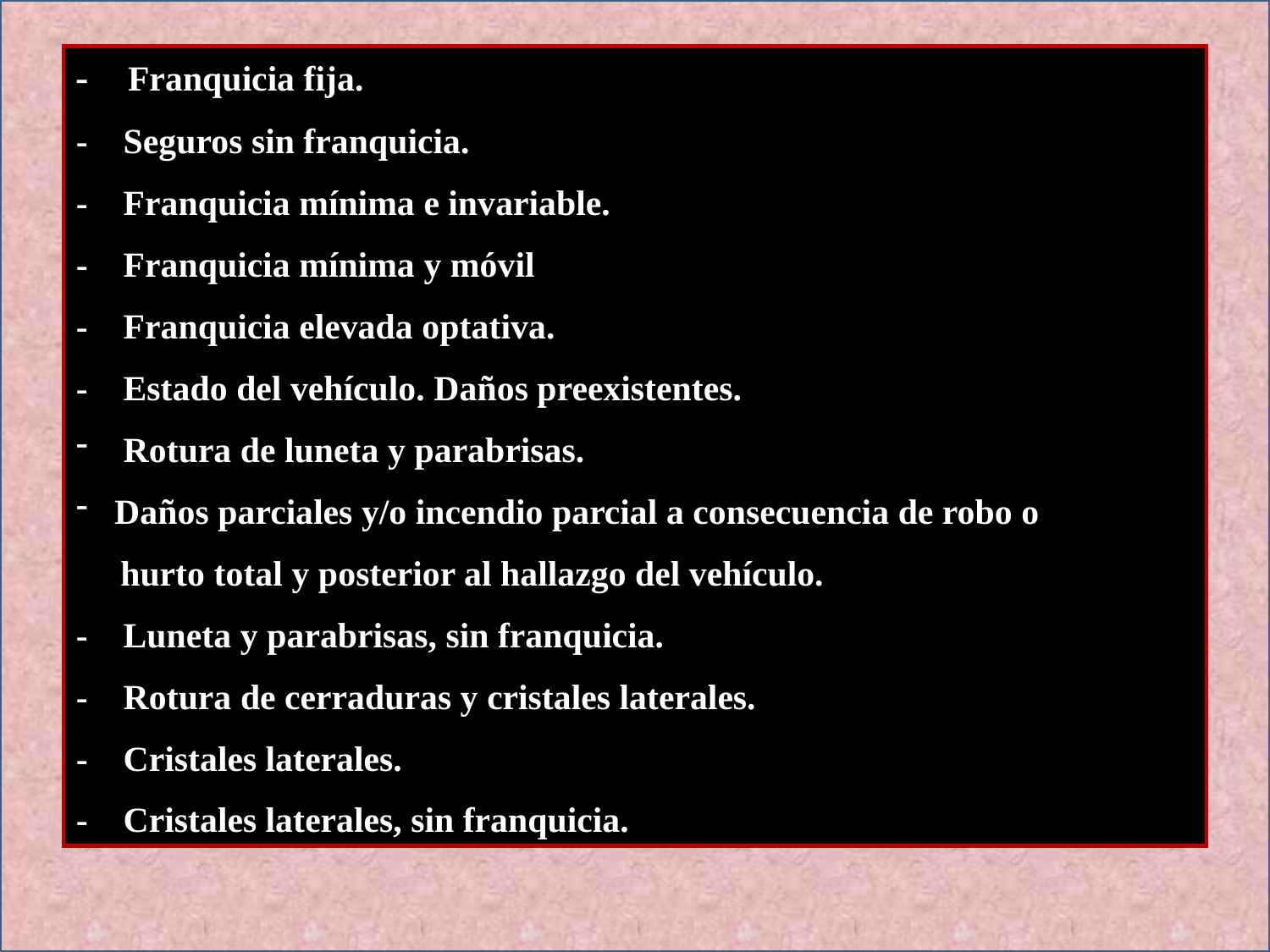

-    Franquicia fija.
-    Seguros sin franquicia.
-    Franquicia mínima e invariable.
-    Franquicia mínima y móvil
-    Franquicia elevada optativa.
-    Estado del vehículo. Daños preexistentes.
    Rotura de luneta y parabrisas.
   Daños parciales y/o incendio parcial a consecuencia de robo o
     hurto total y posterior al hallazgo del vehículo.
-    Luneta y parabrisas, sin franquicia.
-    Rotura de cerraduras y cristales laterales.
-    Cristales laterales.
-    Cristales laterales, sin franquicia.